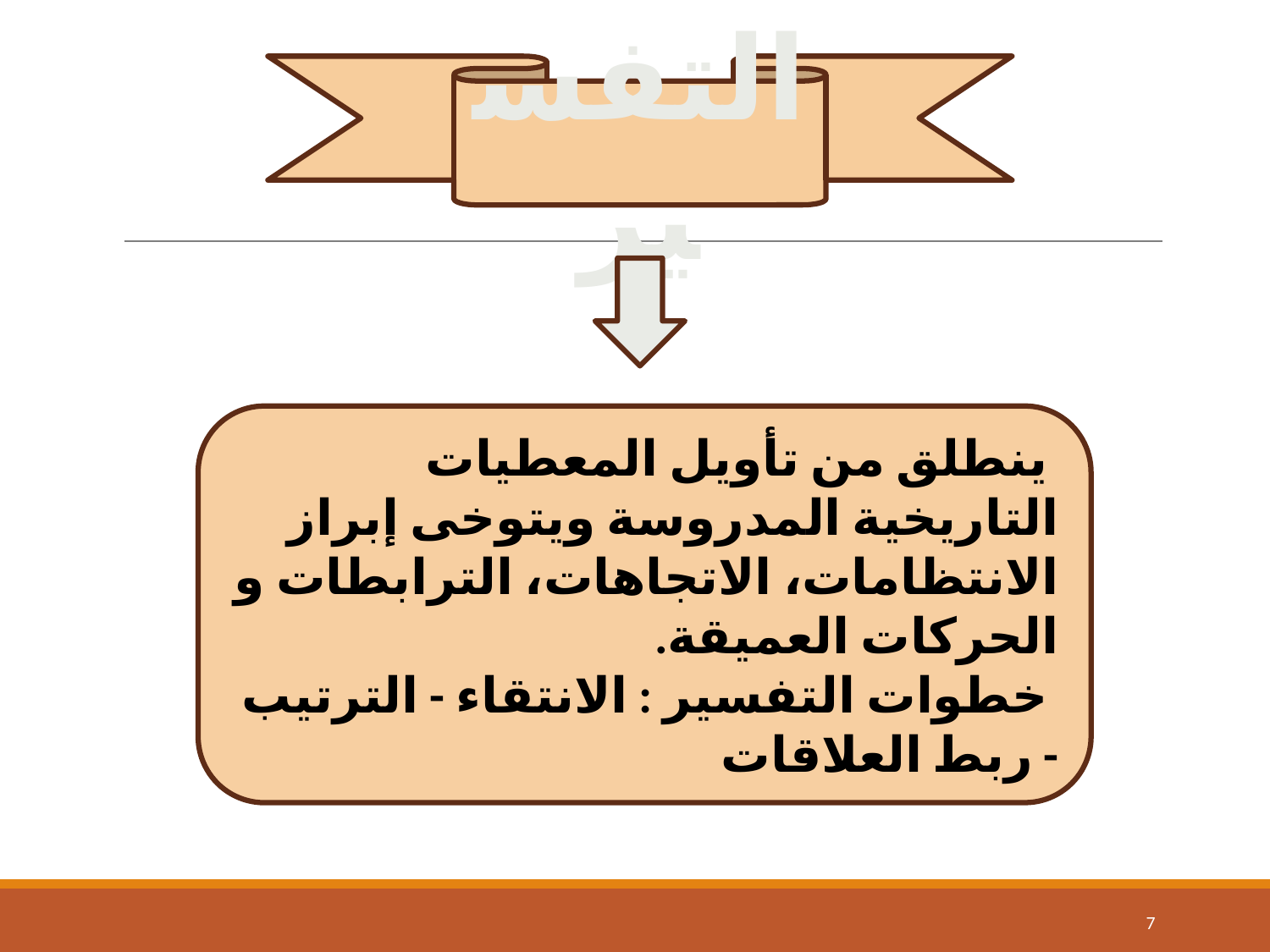

التفسير

 ينطلق من تأويل المعطيات التاريخية المدروسة ويتوخى إبراز الانتظامات، الاتجاهات، الترابطات و الحركات العميقة.
 خطوات التفسير : الانتقاء - الترتيب - ربط العلاقات
7